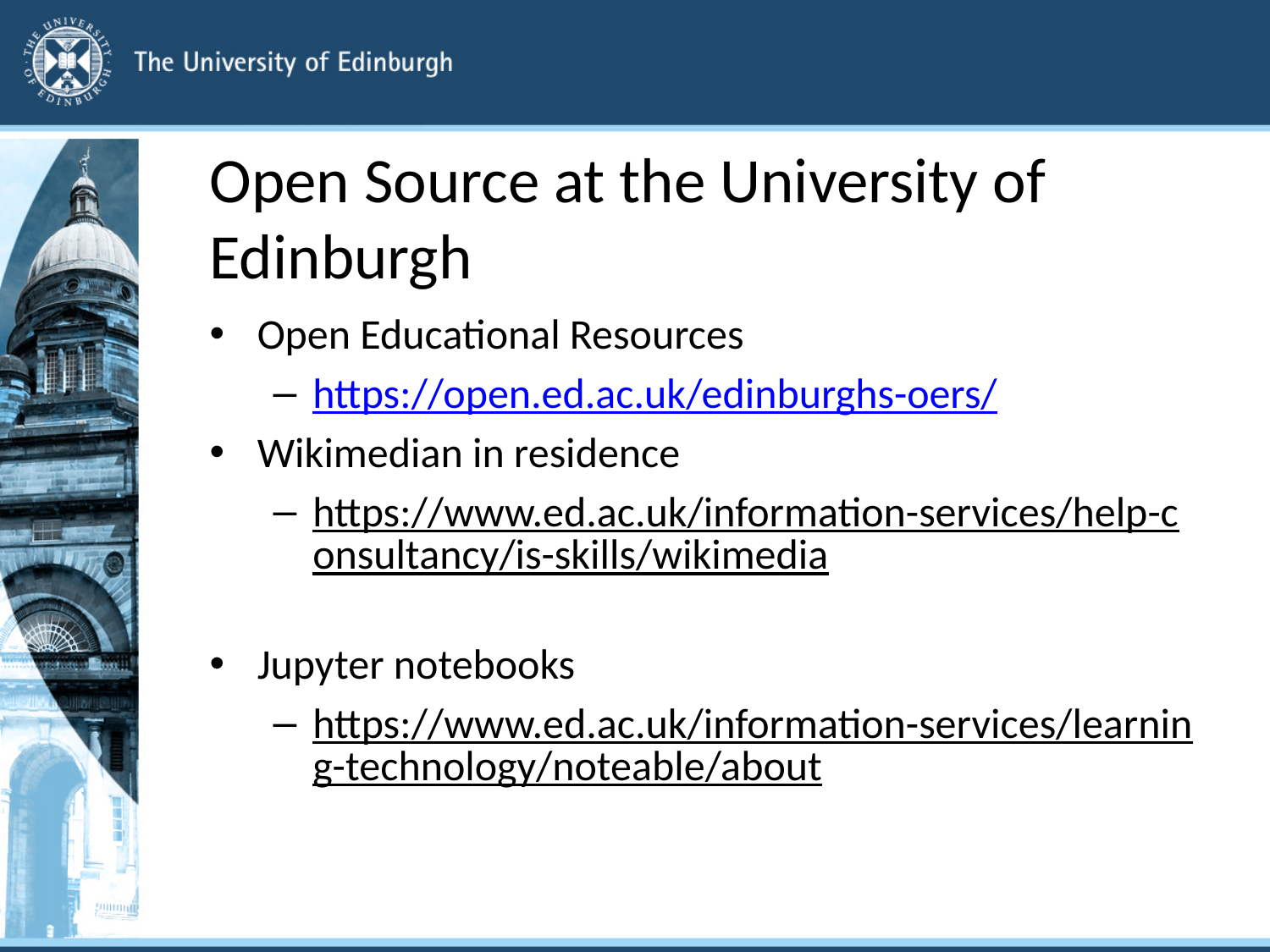

# Open Source at the University of Edinburgh
Open Educational Resources
https://open.ed.ac.uk/edinburghs-oers/
Wikimedian in residence
https://www.ed.ac.uk/information-services/help-consultancy/is-skills/wikimedia
Jupyter notebooks
https://www.ed.ac.uk/information-services/learning-technology/noteable/about